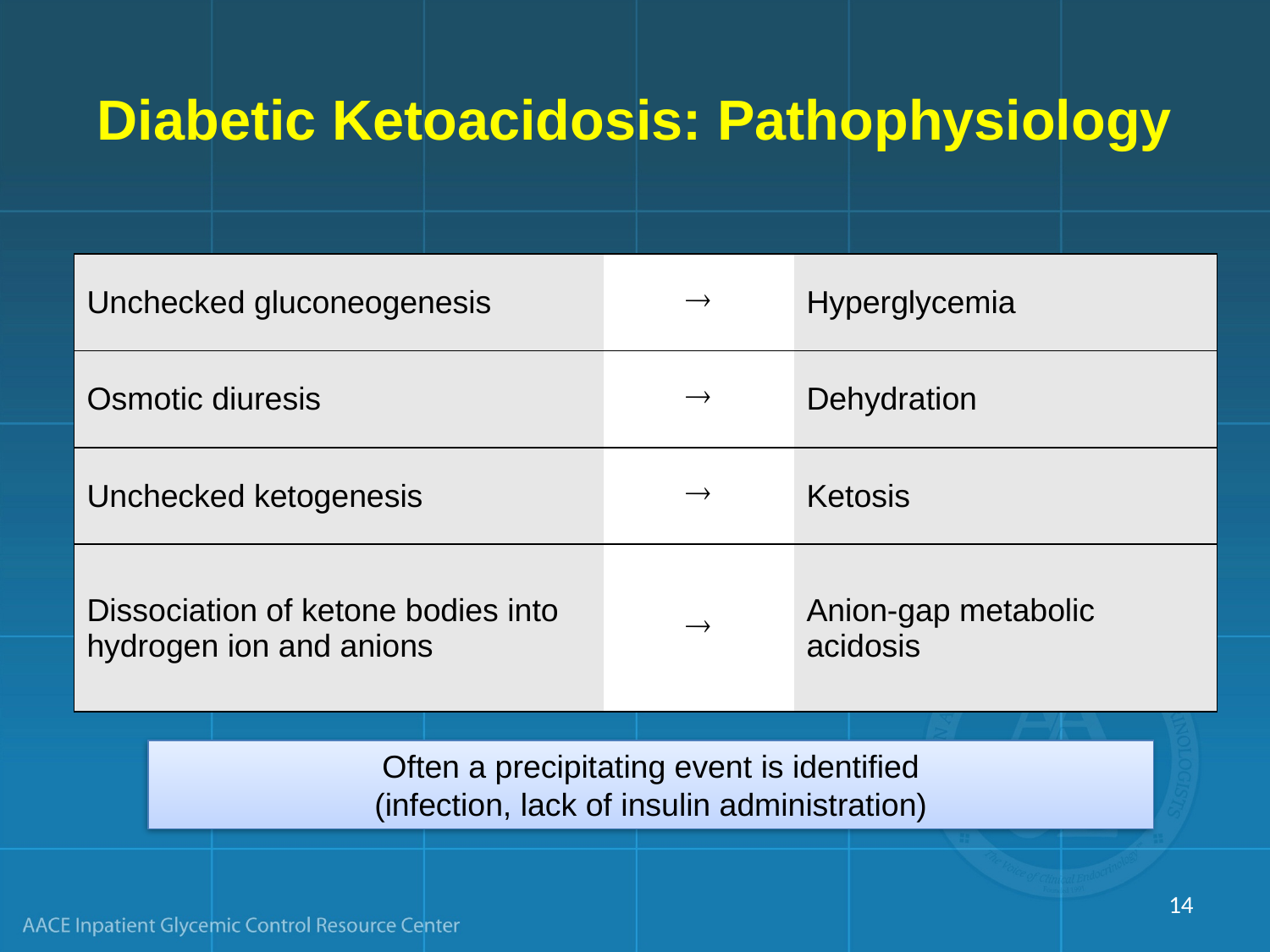

# Diabetic Ketoacidosis: Pathophysiology
| Unchecked gluconeogenesis | → | Hyperglycemia |
| --- | --- | --- |
| Osmotic diuresis | → | Dehydration |
| Unchecked ketogenesis | → | Ketosis |
| Dissociation of ketone bodies into hydrogen ion and anions | → | Anion-gap metabolic acidosis |
Often a precipitating event is identified
(infection, lack of insulin administration)
14